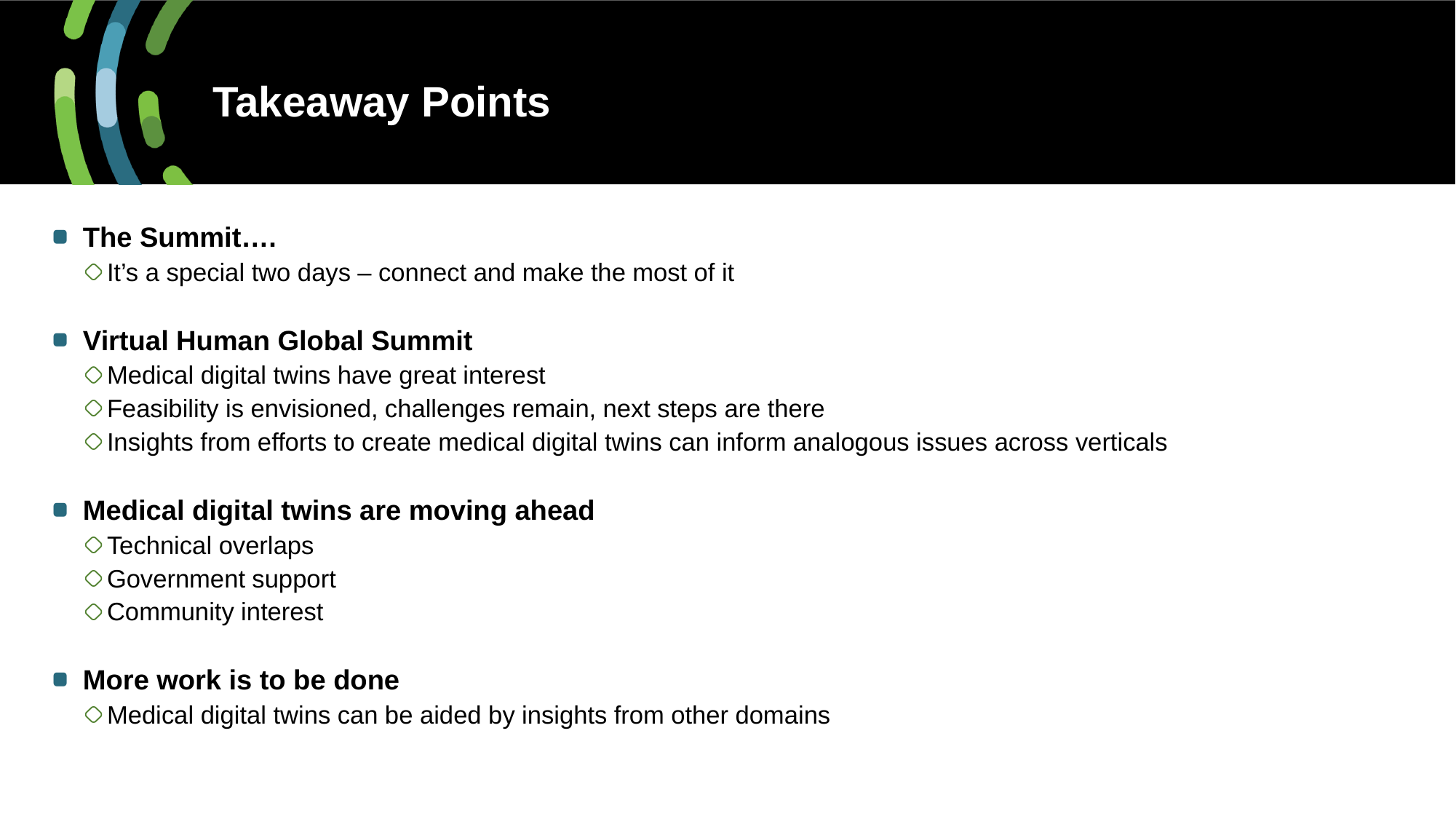

# Takeaway Points
The Summit….
It’s a special two days – connect and make the most of it
Virtual Human Global Summit
Medical digital twins have great interest
Feasibility is envisioned, challenges remain, next steps are there
Insights from efforts to create medical digital twins can inform analogous issues across verticals
Medical digital twins are moving ahead
Technical overlaps
Government support
Community interest
More work is to be done
Medical digital twins can be aided by insights from other domains